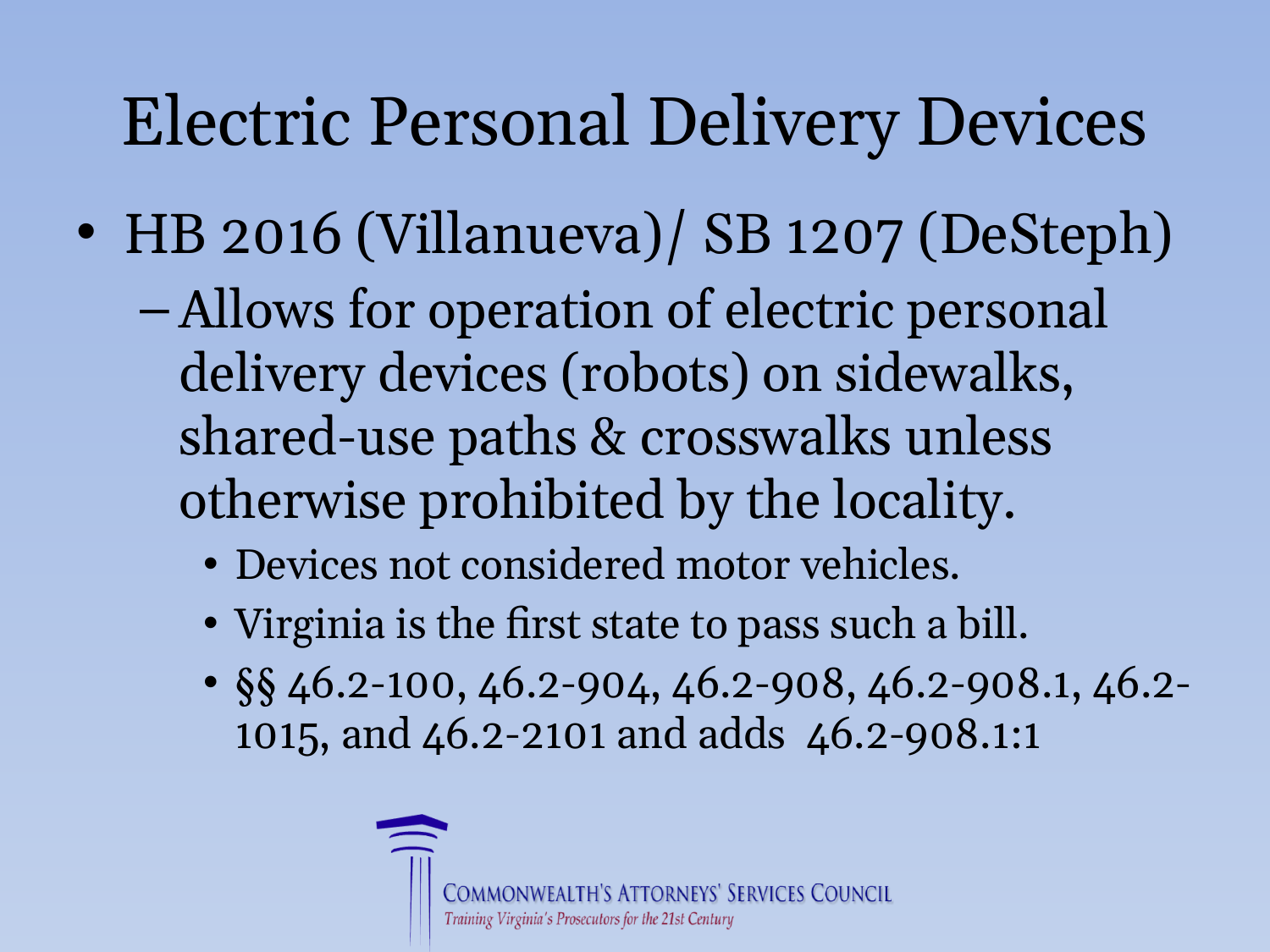

# Electric Personal Delivery Devices
HB 2016 (Villanueva)/ SB 1207 (DeSteph)
Allows for operation of electric personal delivery devices (robots) on sidewalks, shared-use paths & crosswalks unless otherwise prohibited by the locality.
Devices not considered motor vehicles.
Virginia is the first state to pass such a bill.
§§ 46.2-100, 46.2-904, 46.2-908, 46.2-908.1, 46.2-1015, and 46.2-2101 and adds  46.2-908.1:1